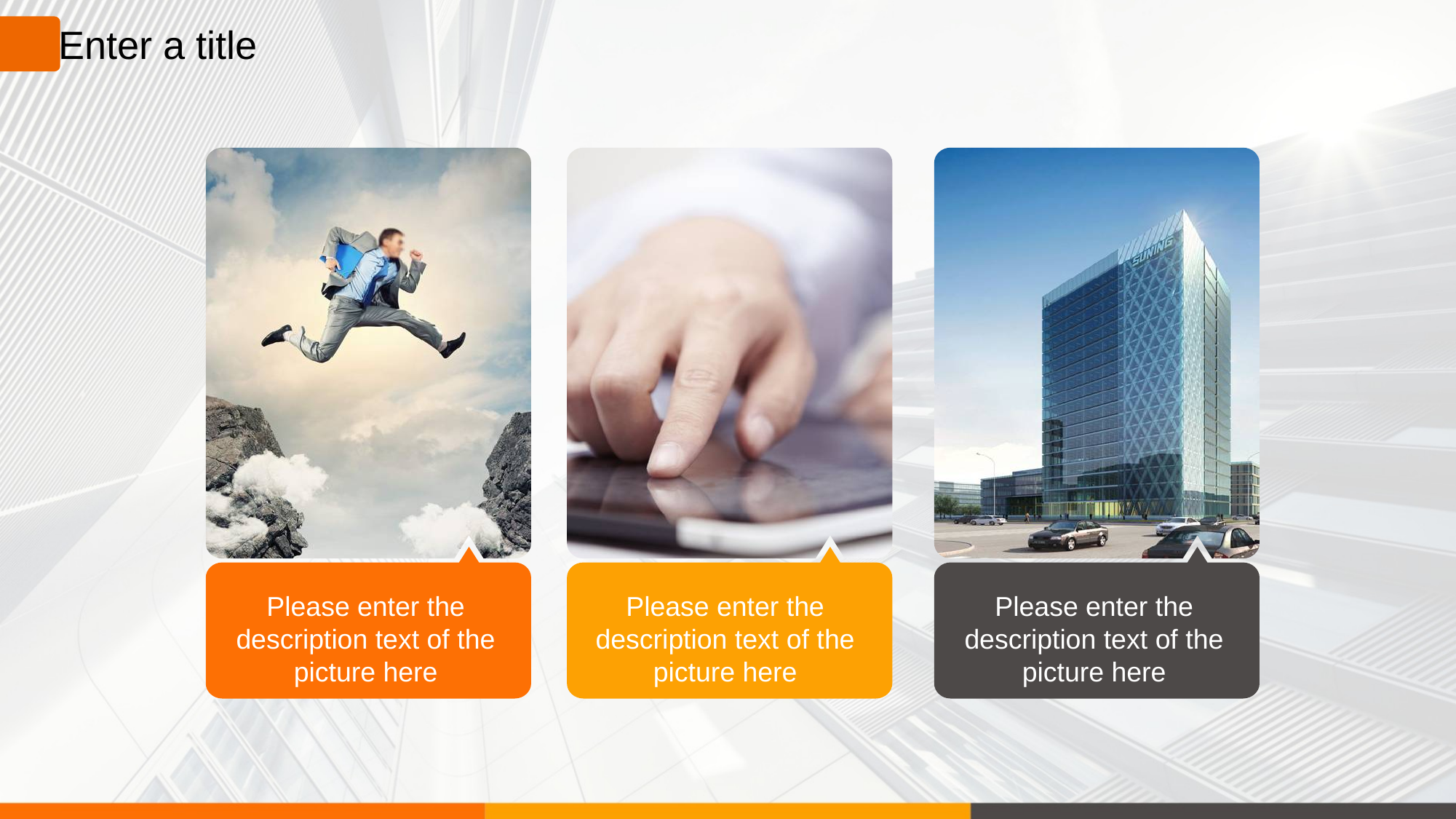

Enter a title

Please enter the description text of the picture here
Please enter the description text of the picture here
Please enter the description text of the picture here